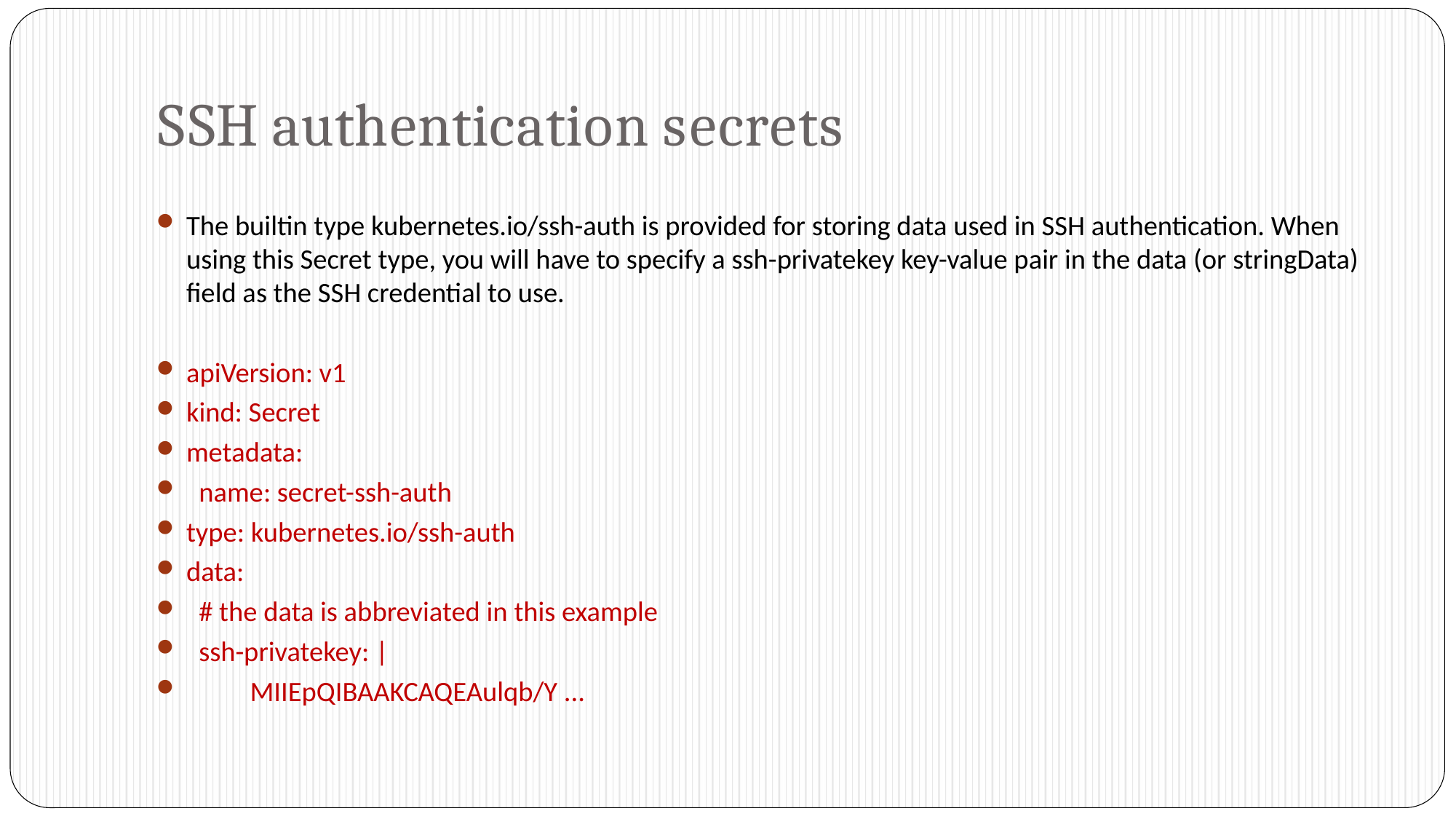

# SSH authentication secrets
The builtin type kubernetes.io/ssh-auth is provided for storing data used in SSH authentication. When using this Secret type, you will have to specify a ssh-privatekey key-value pair in the data (or stringData) field as the SSH credential to use.

apiVersion: v1
kind: Secret
metadata:
  name: secret-ssh-auth
type: kubernetes.io/ssh-auth
data:
  # the data is abbreviated in this example
  ssh-privatekey: |
          MIIEpQIBAAKCAQEAulqb/Y ...